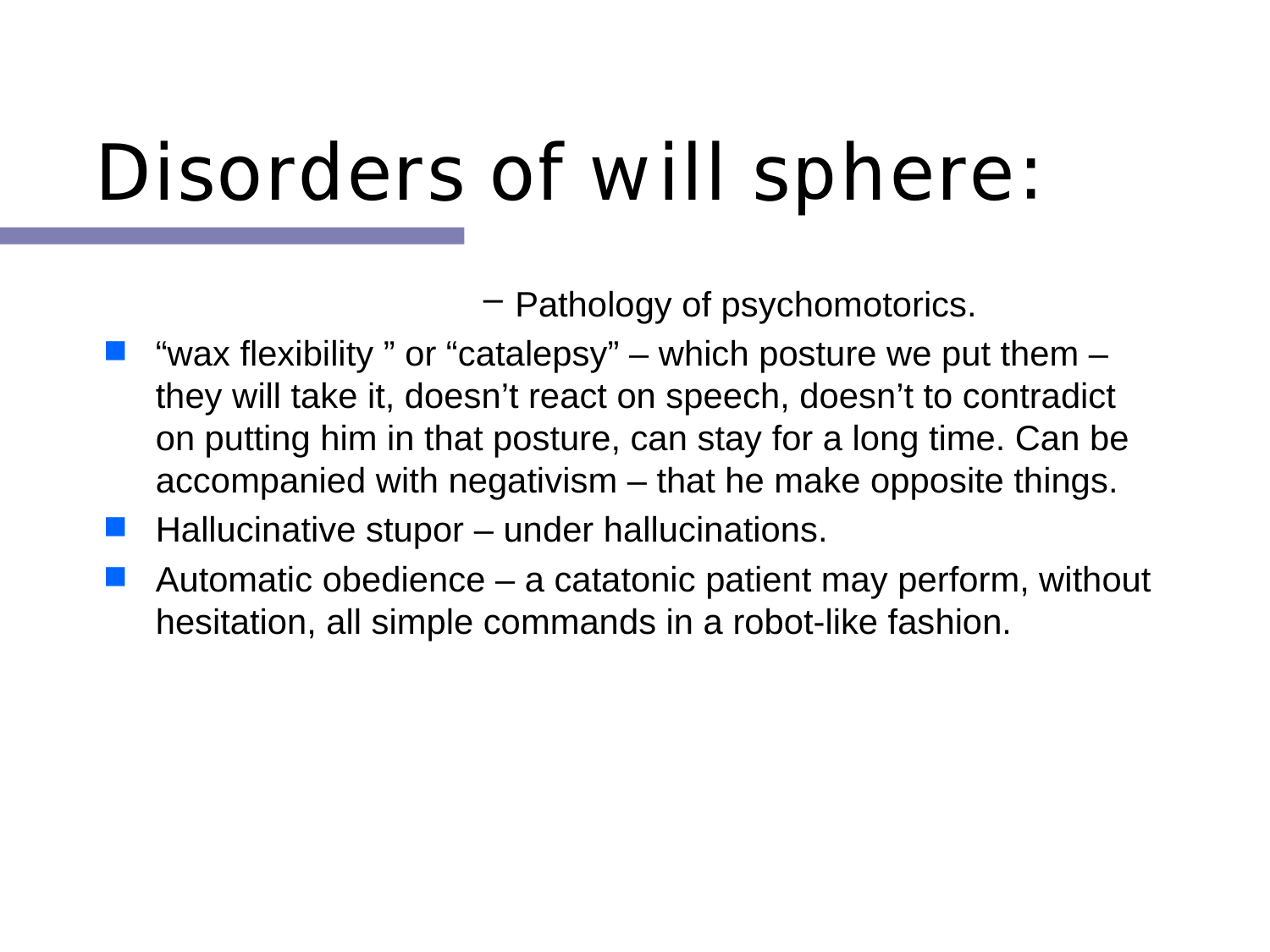

# Disorders of will sphere:
Pathology of psychomotorics.
“wax flexibility ” or “catalepsy” – which posture we put them – they will take it, doesn’t react on speech, doesn’t to contradict on putting him in that posture, can stay for a long time. Can be accompanied with negativism – that he make opposite things.
Hallucinative stupor – under hallucinations.
Automatic obedience – a catatonic patient may perform, without hesitation, all simple commands in a robot-like fashion.